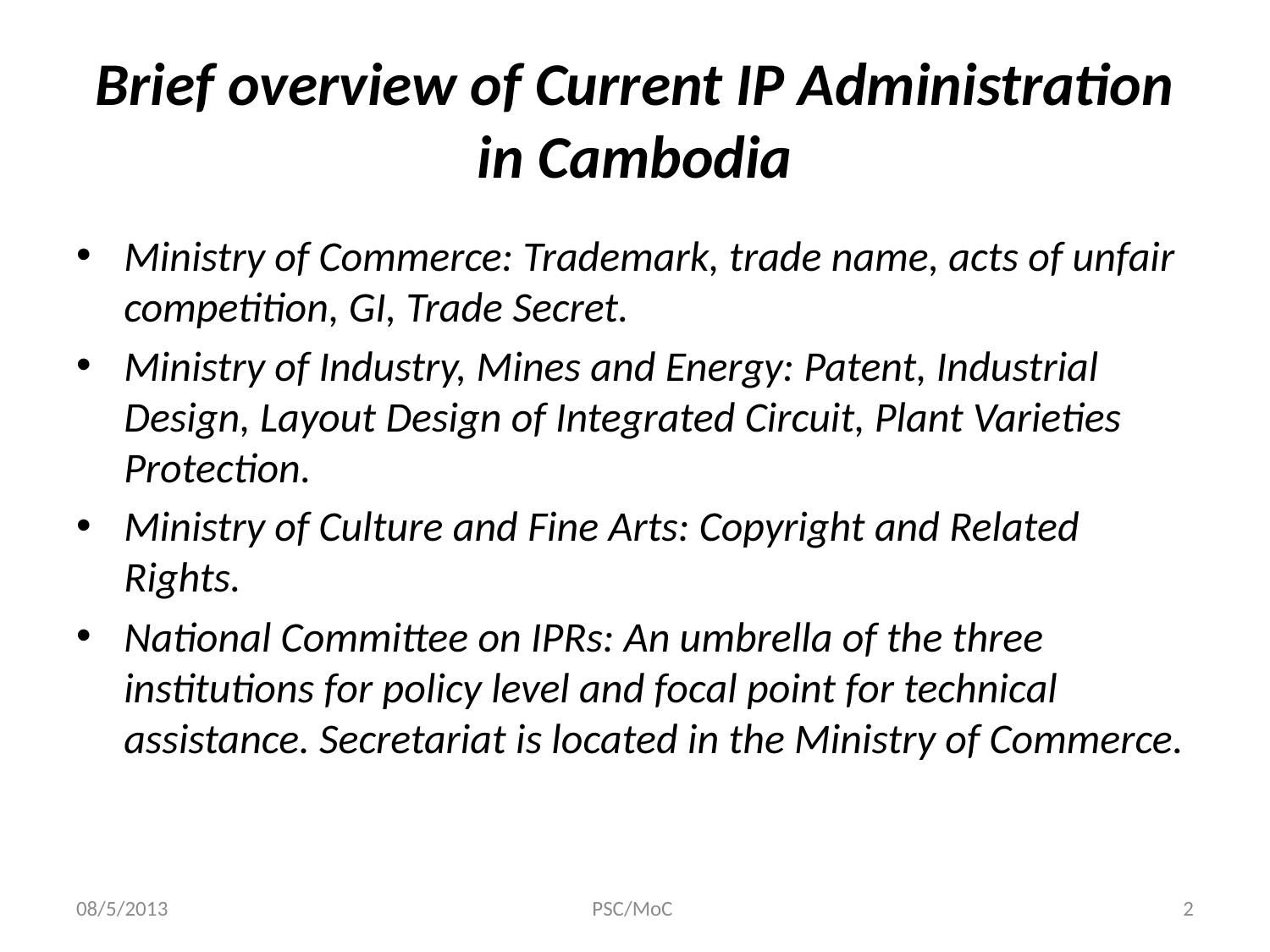

# Brief overview of Current IP Administration in Cambodia
Ministry of Commerce: Trademark, trade name, acts of unfair competition, GI, Trade Secret.
Ministry of Industry, Mines and Energy: Patent, Industrial Design, Layout Design of Integrated Circuit, Plant Varieties Protection.
Ministry of Culture and Fine Arts: Copyright and Related Rights.
National Committee on IPRs: An umbrella of the three institutions for policy level and focal point for technical assistance. Secretariat is located in the Ministry of Commerce.

08/5/2013
PSC/MoC
2